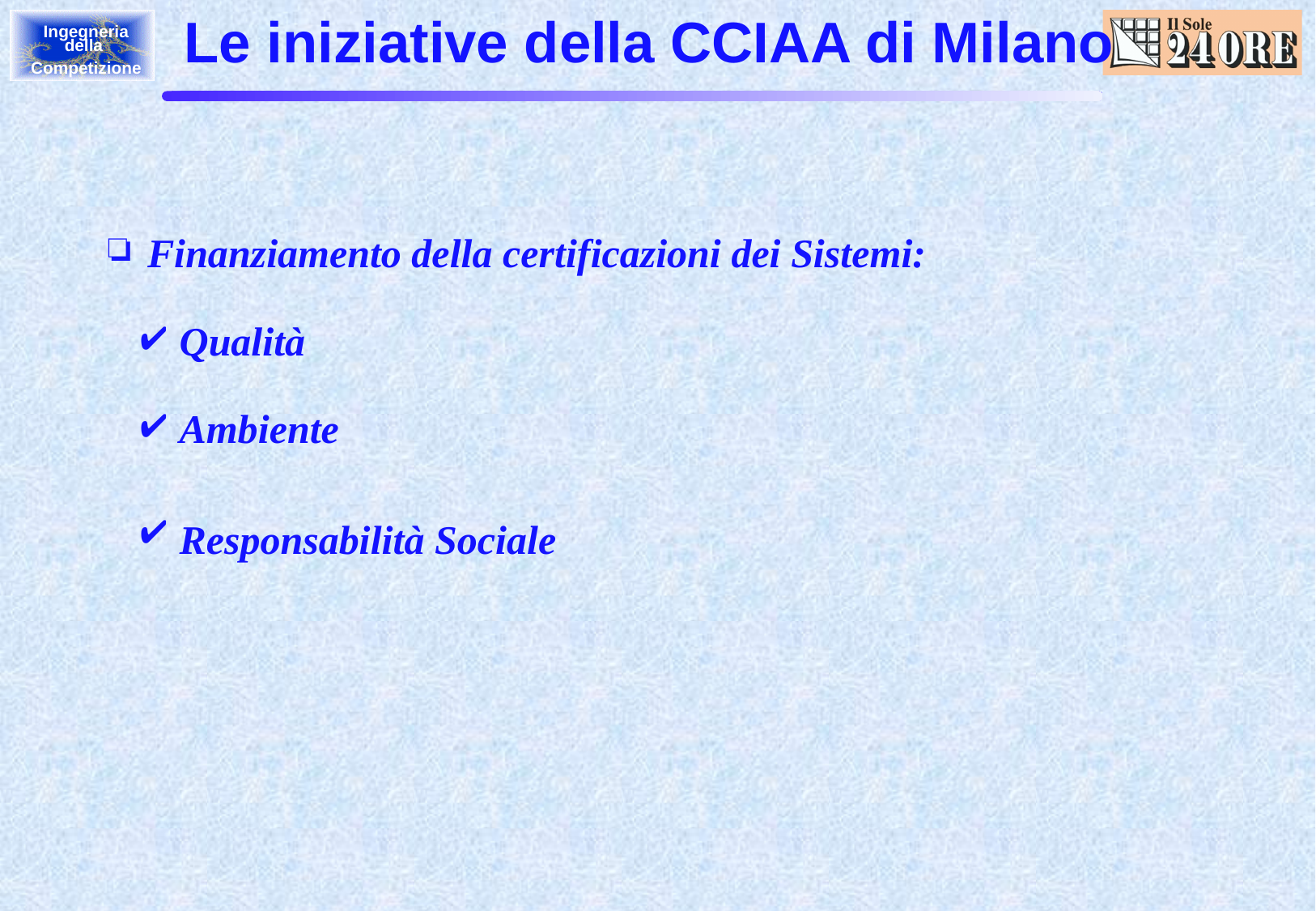

# Le iniziative della CCIAA di Milano
 Finanziamento della certificazioni dei Sistemi:
 Qualità
 Ambiente
 Responsabilità Sociale